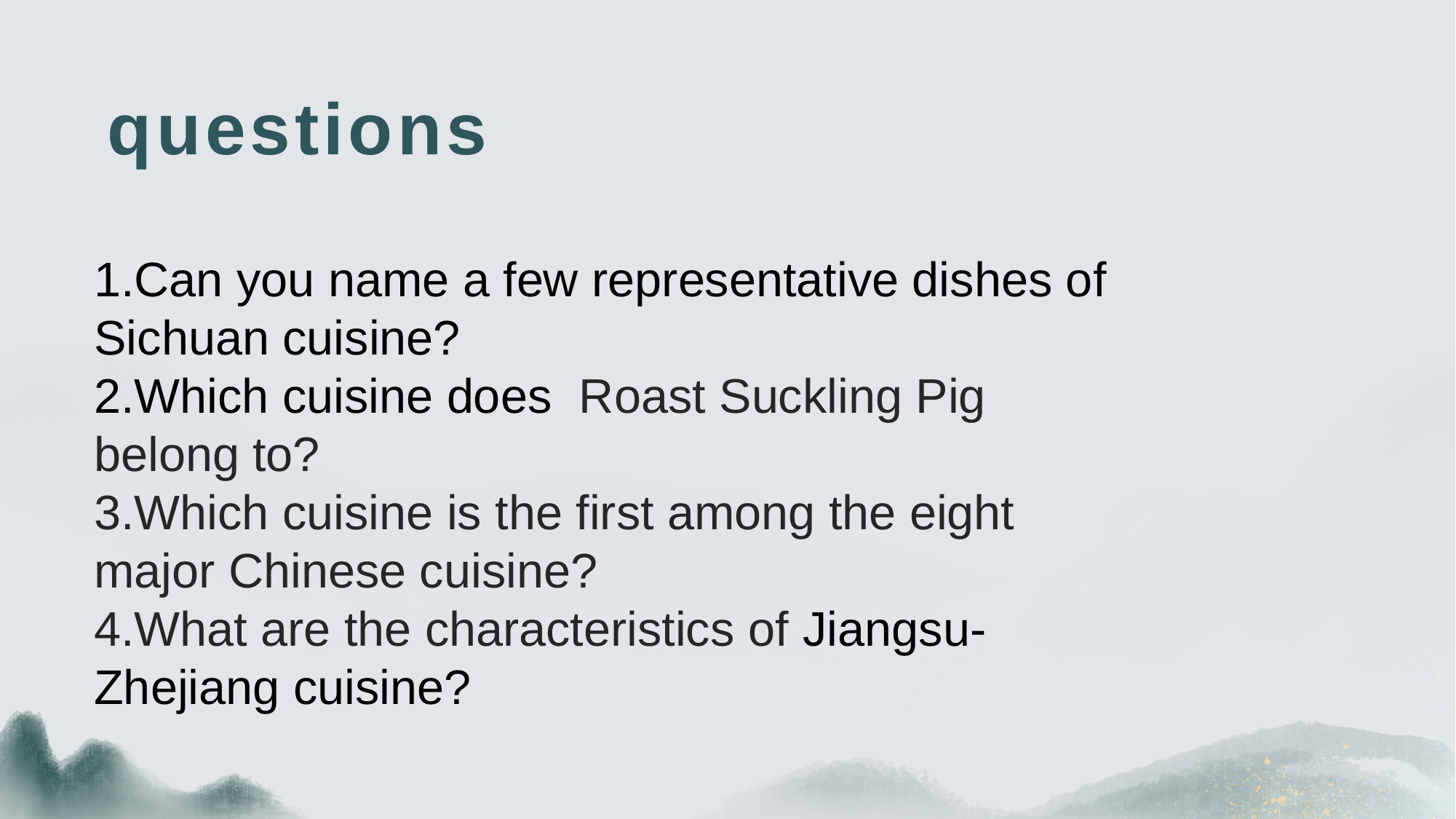

# questions

1.Can you name a few representative dishes of Sichuan cuisine?
2.Which cuisine does  Roast Suckling Pig belong to?
3.Which cuisine is the first among the eight major Chinese cuisine?
4.What are the characteristics of Jiangsu-Zhejiang cuisine?